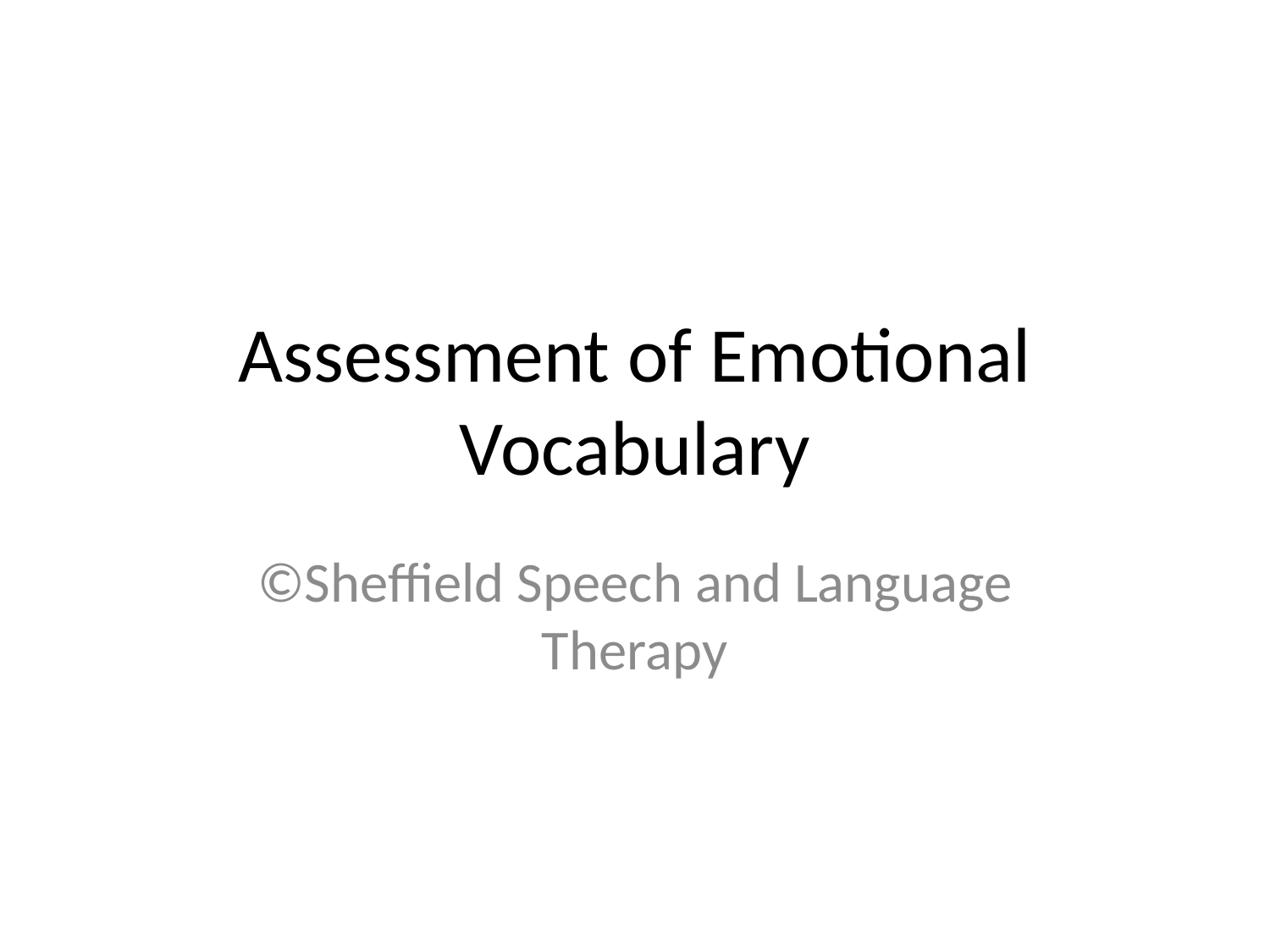

# Assessment of Emotional Vocabulary
©Sheffield Speech and Language Therapy